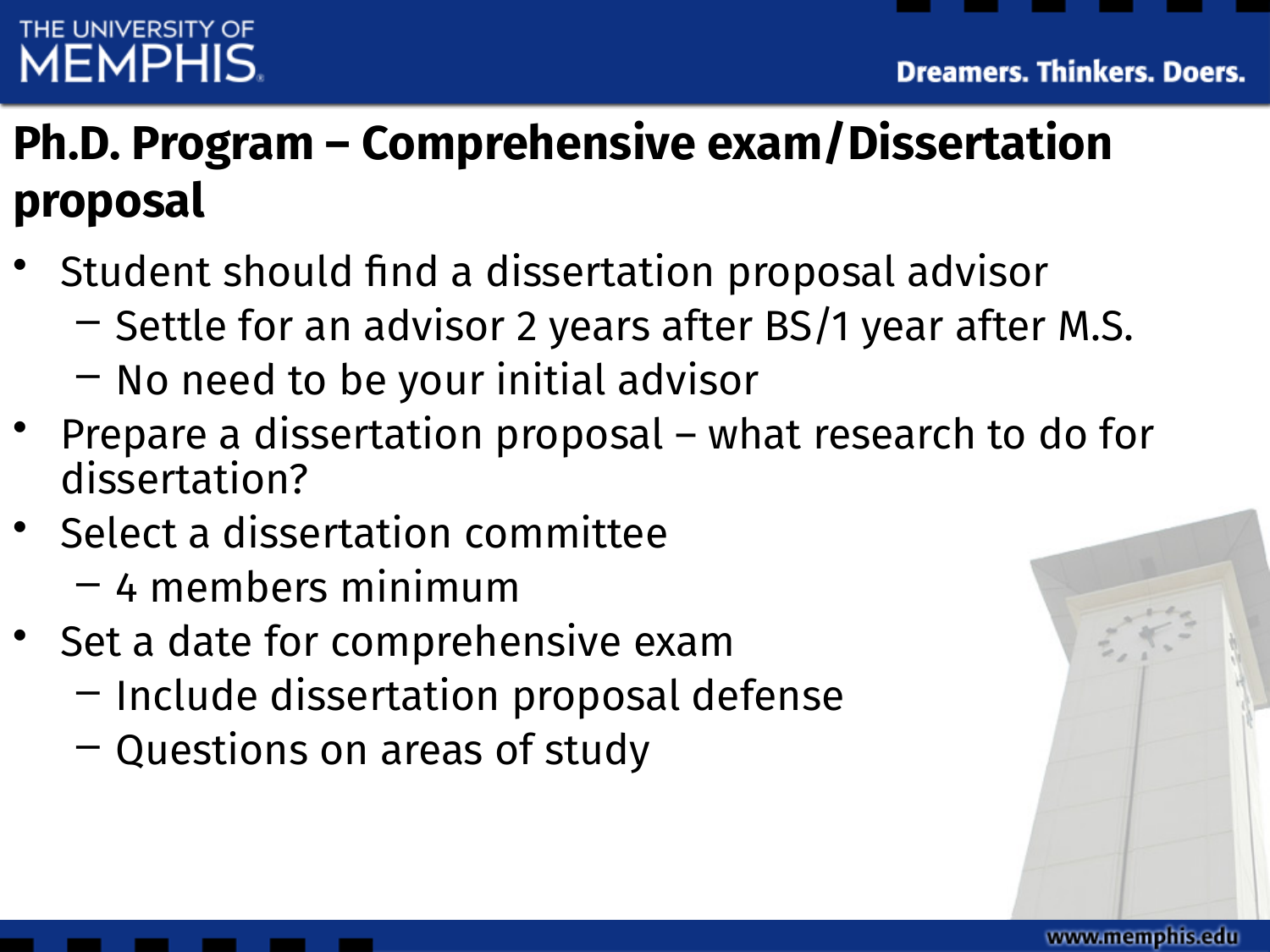

# Ph.D. Program – Comprehensive exam/Dissertation proposal
Student should find a dissertation proposal advisor
Settle for an advisor 2 years after BS/1 year after M.S.
No need to be your initial advisor
Prepare a dissertation proposal – what research to do for dissertation?
Select a dissertation committee
4 members minimum
Set a date for comprehensive exam
Include dissertation proposal defense
Questions on areas of study